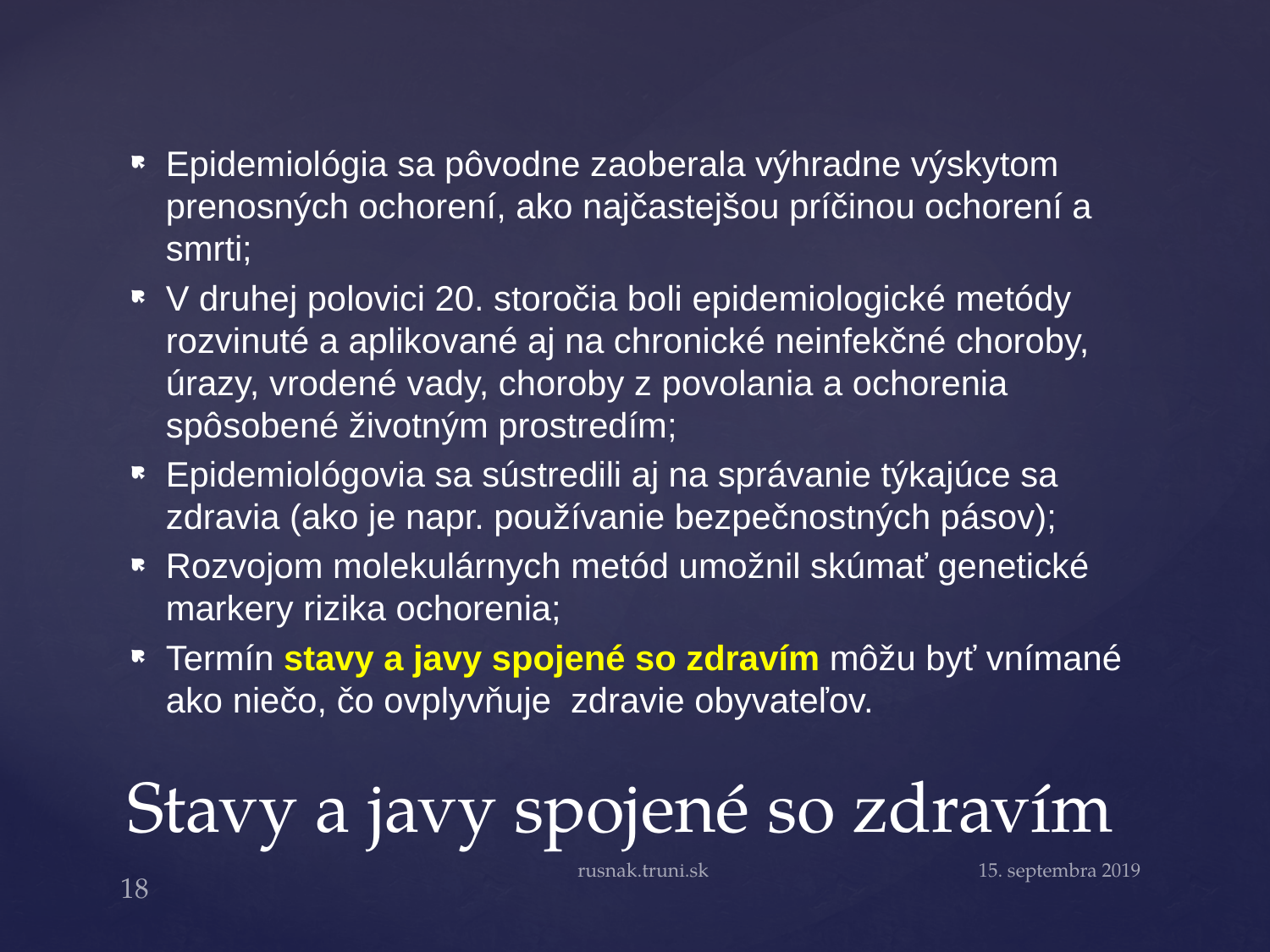

Epidemiológia sa pôvodne zaoberala výhradne výskytom prenosných ochorení, ako najčastejšou príčinou ochorení a smrti;
V druhej polovici 20. storočia boli epidemiologické metódy rozvinuté a aplikované aj na chronické neinfekčné choroby, úrazy, vrodené vady, choroby z povolania a ochorenia spôsobené životným prostredím;
Epidemiológovia sa sústredili aj na správanie týkajúce sa zdravia (ako je napr. používanie bezpečnostných pásov);
Rozvojom molekulárnych metód umožnil skúmať genetické markery rizika ochorenia;
Termín stavy a javy spojené so zdravím môžu byť vnímané ako niečo, čo ovplyvňuje  zdravie obyvateľov.
# Stavy a javy spojené so zdravím
rusnak.truni.sk
15. septembra 2019
18